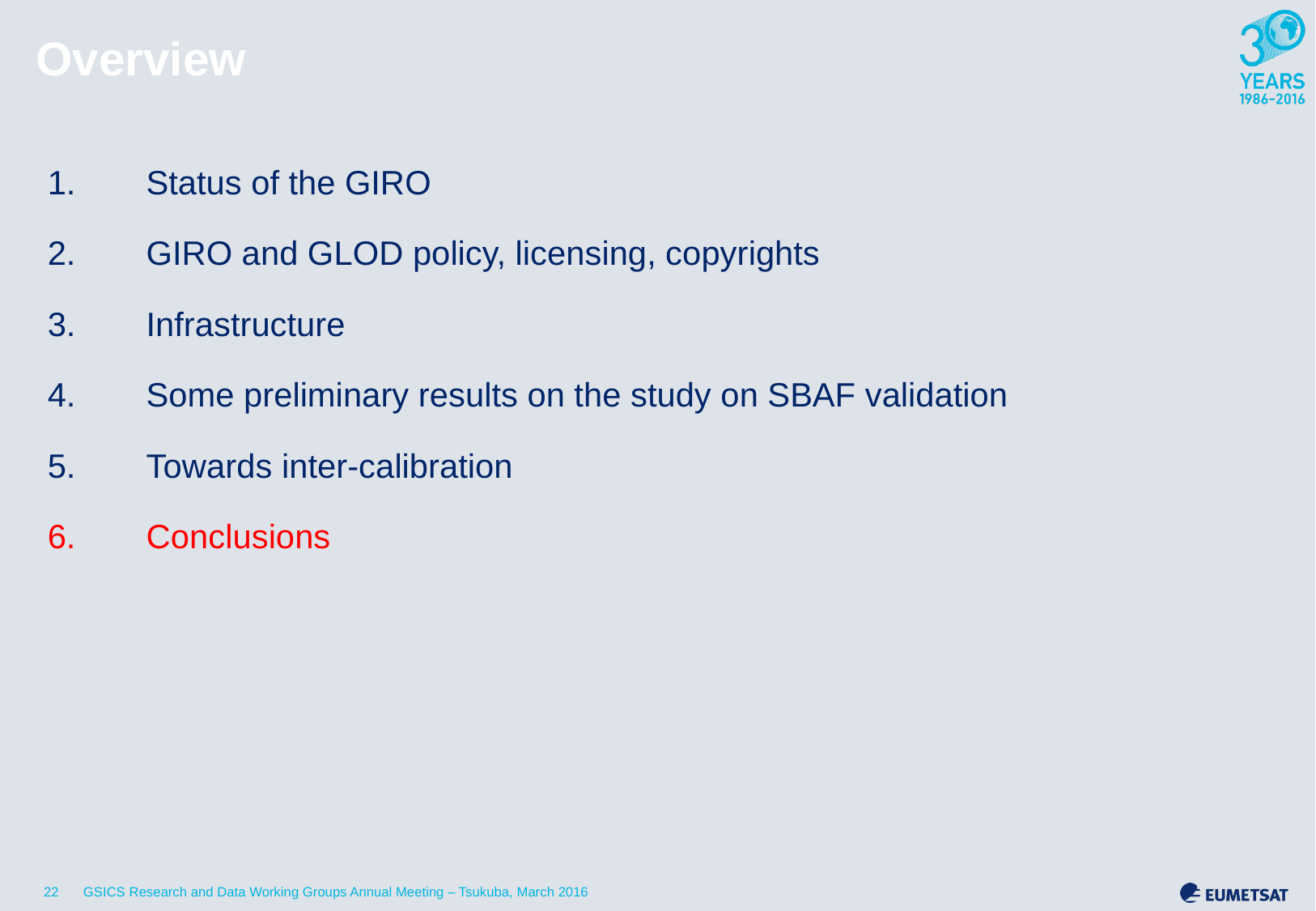

# Overview
Status of the GIRO
GIRO and GLOD policy, licensing, copyrights
Infrastructure
Some preliminary results on the study on SBAF validation
Towards inter-calibration
Conclusions